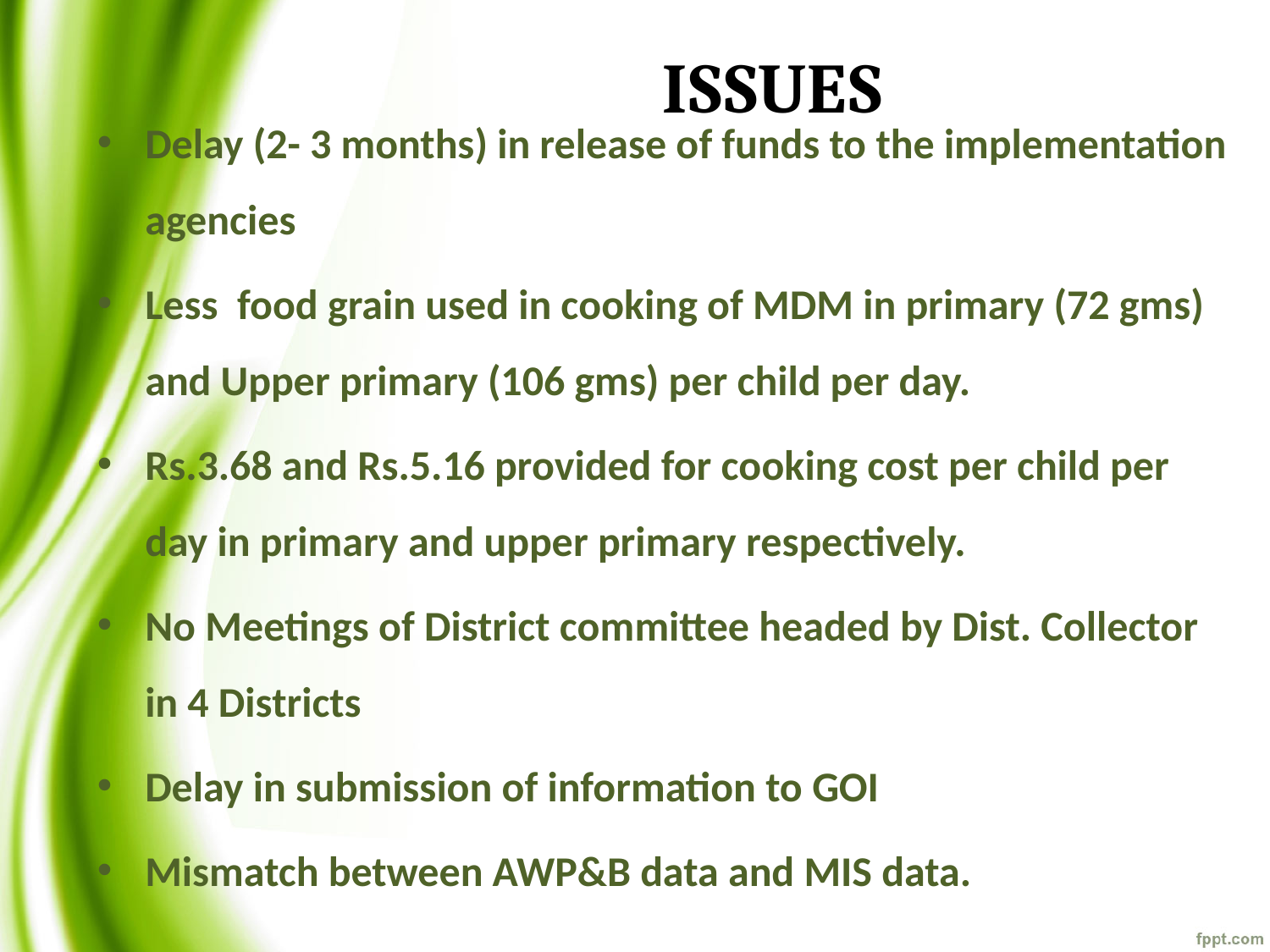

ISSUES

#
Delay (2- 3 months) in release of funds to the implementation agencies
Less  food grain used in cooking of MDM in primary (72 gms) and Upper primary (106 gms) per child per day.
Rs.3.68 and Rs.5.16 provided for cooking cost per child per day in primary and upper primary respectively.
No Meetings of District committee headed by Dist. Collector in 4 Districts
Delay in submission of information to GOI
Mismatch between AWP&B data and MIS data.